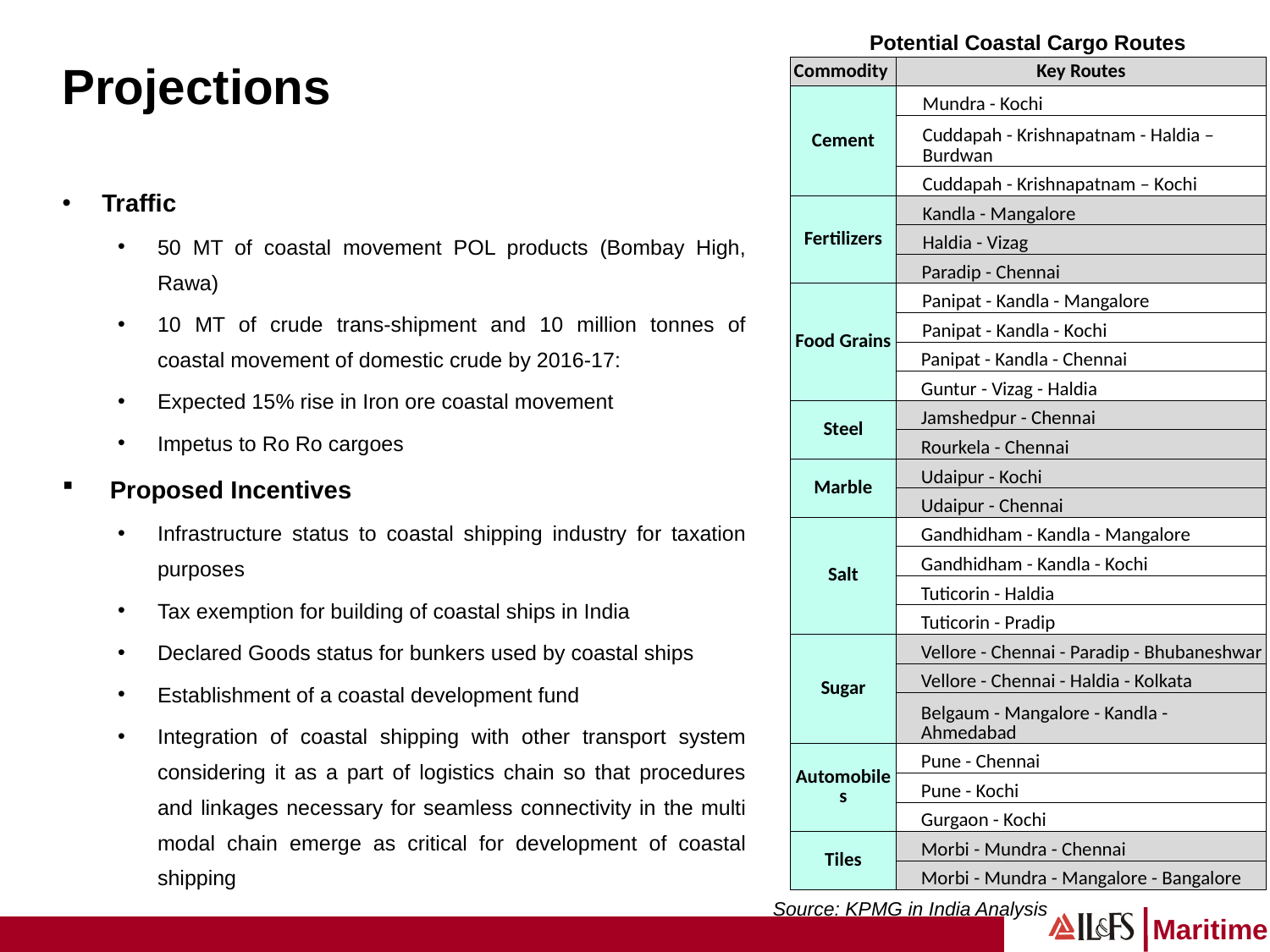

Potential Coastal Cargo Routes
# Projections
| Commodity | Key Routes |
| --- | --- |
| Cement | Mundra - Kochi |
|  | Cuddapah - Krishnapatnam - Haldia – Burdwan |
|  | Cuddapah - Krishnapatnam – Kochi |
| Fertilizers | Kandla - Mangalore |
|  | Haldia - Vizag |
|  | Paradip - Chennai |
| Food Grains | Panipat - Kandla - Mangalore |
|  | Panipat - Kandla - Kochi |
|  | Panipat - Kandla - Chennai |
|  | Guntur - Vizag - Haldia |
| Steel | Jamshedpur - Chennai |
|  | Rourkela - Chennai |
| Marble | Udaipur - Kochi |
|  | Udaipur - Chennai |
| Salt | Gandhidham - Kandla - Mangalore |
|  | Gandhidham - Kandla - Kochi |
|  | Tuticorin - Haldia |
|  | Tuticorin - Pradip |
| Sugar | Vellore - Chennai - Paradip - Bhubaneshwar |
|  | Vellore - Chennai - Haldia - Kolkata |
|  | Belgaum - Mangalore - Kandla - Ahmedabad |
| Automobiles | Pune - Chennai |
|  | Pune - Kochi |
|  | Gurgaon - Kochi |
| Tiles | Morbi - Mundra - Chennai |
|  | Morbi - Mundra - Mangalore - Bangalore |
Traffic
50 MT of coastal movement POL products (Bombay High, Rawa)
10 MT of crude trans-shipment and 10 million tonnes of coastal movement of domestic crude by 2016-17:
Expected 15% rise in Iron ore coastal movement
Impetus to Ro Ro cargoes
Proposed Incentives
Infrastructure status to coastal shipping industry for taxation purposes
Tax exemption for building of coastal ships in India
Declared Goods status for bunkers used by coastal ships
Establishment of a coastal development fund
Integration of coastal shipping with other transport system considering it as a part of logistics chain so that procedures and linkages necessary for seamless connectivity in the multi modal chain emerge as critical for development of coastal shipping

Source: KPMG in India Analysis